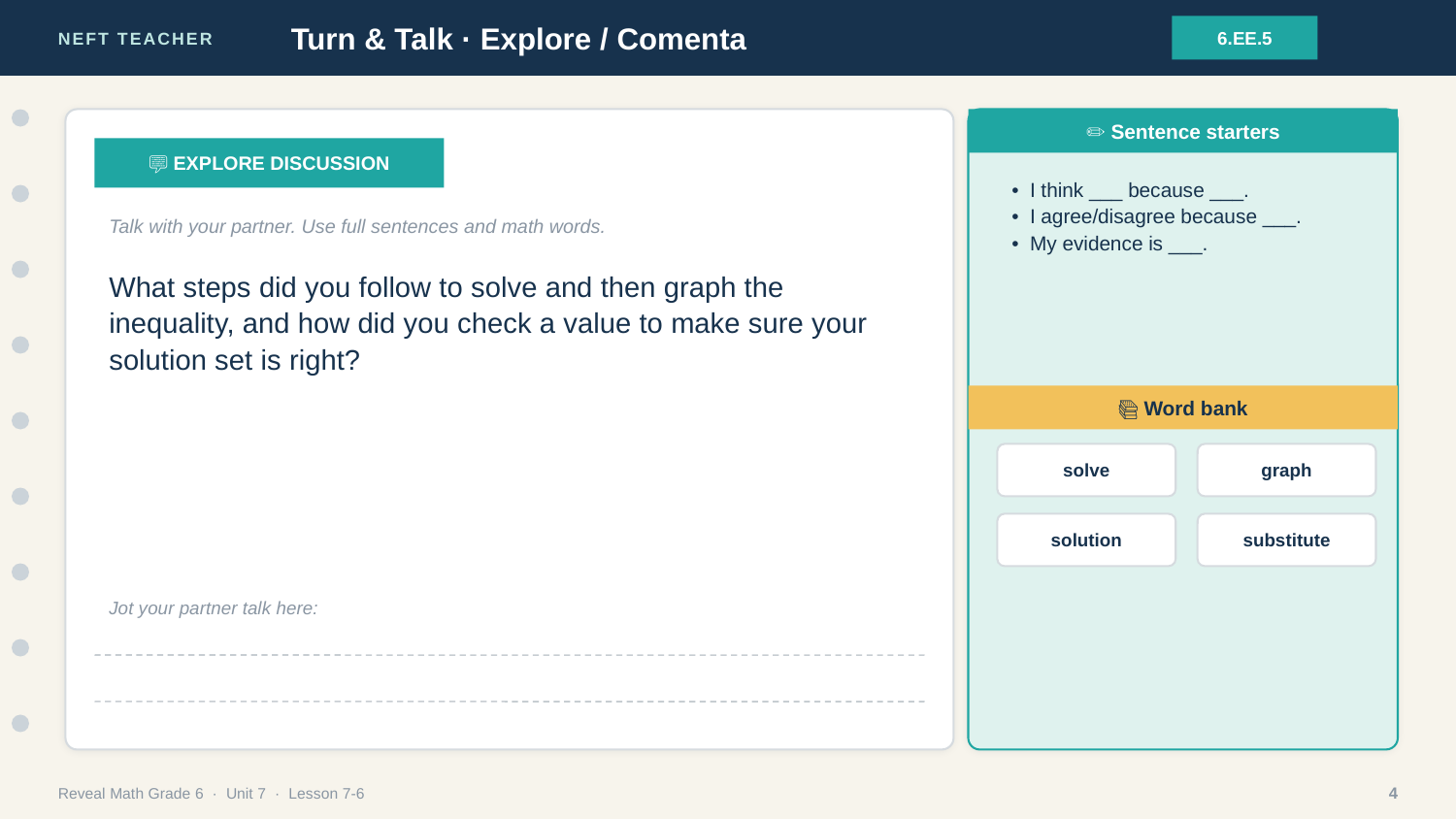

NEFT TEACHER
Turn & Talk · Explore / Comenta
6.EE.5

✏️ Sentence starters
💬 EXPLORE DISCUSSION
•  I think ___ because ___.
•  I agree/disagree because ___.
•  My evidence is ___.

Talk with your partner. Use full sentences and math words.
What steps did you follow to solve and then graph the inequality, and how did you check a value to make sure your solution set is right?

📚 Word bank

solve
graph

solution
substitute

Jot your partner talk here:

Reveal Math Grade 6  ·  Unit 7  ·  Lesson 7-6
4